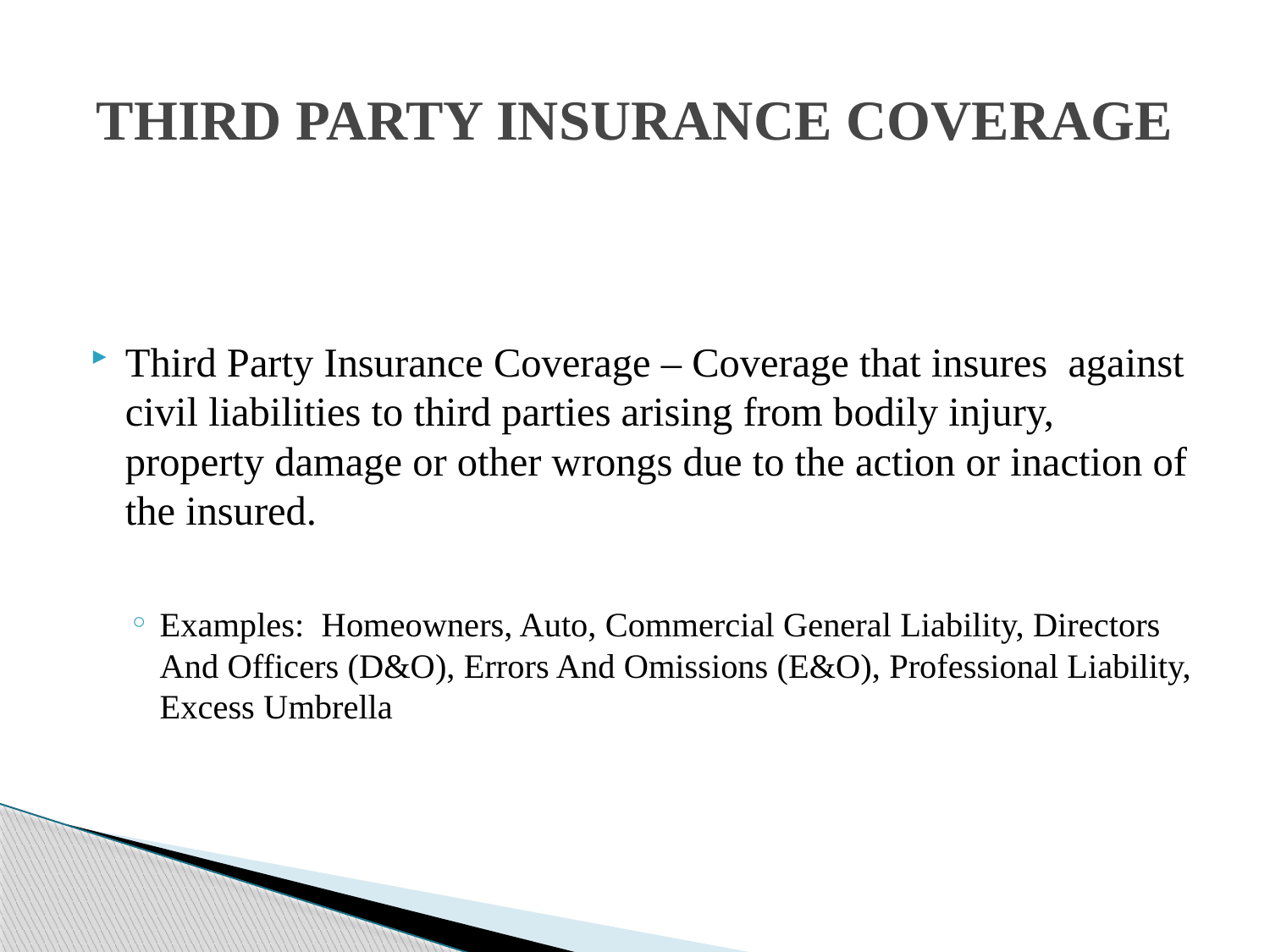

# THIRD PARTY INSURANCE COVERAGE

Third Party Insurance Coverage – Coverage that insures  against civil liabilities to third parties arising from bodily injury, property damage or other wrongs due to the action or inaction of the insured.

Examples:  Homeowners, Auto, Commercial General Liability, Directors And Officers (D&O), Errors And Omissions (E&O), Professional Liability, Excess Umbrella